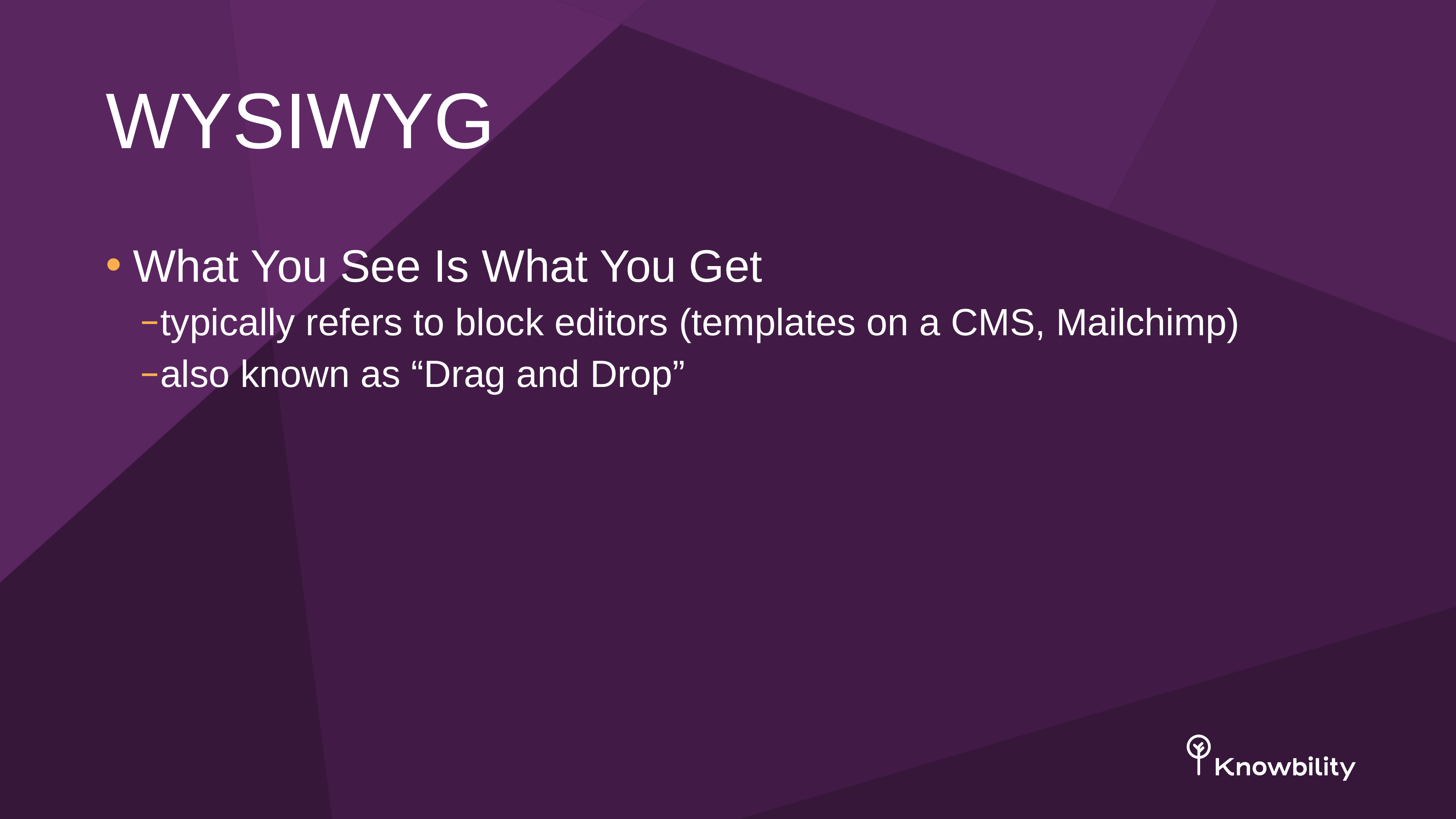

# WYSIWYG
What You See Is What You Get
typically refers to block editors (templates on a CMS, Mailchimp)
also known as “Drag and Drop”